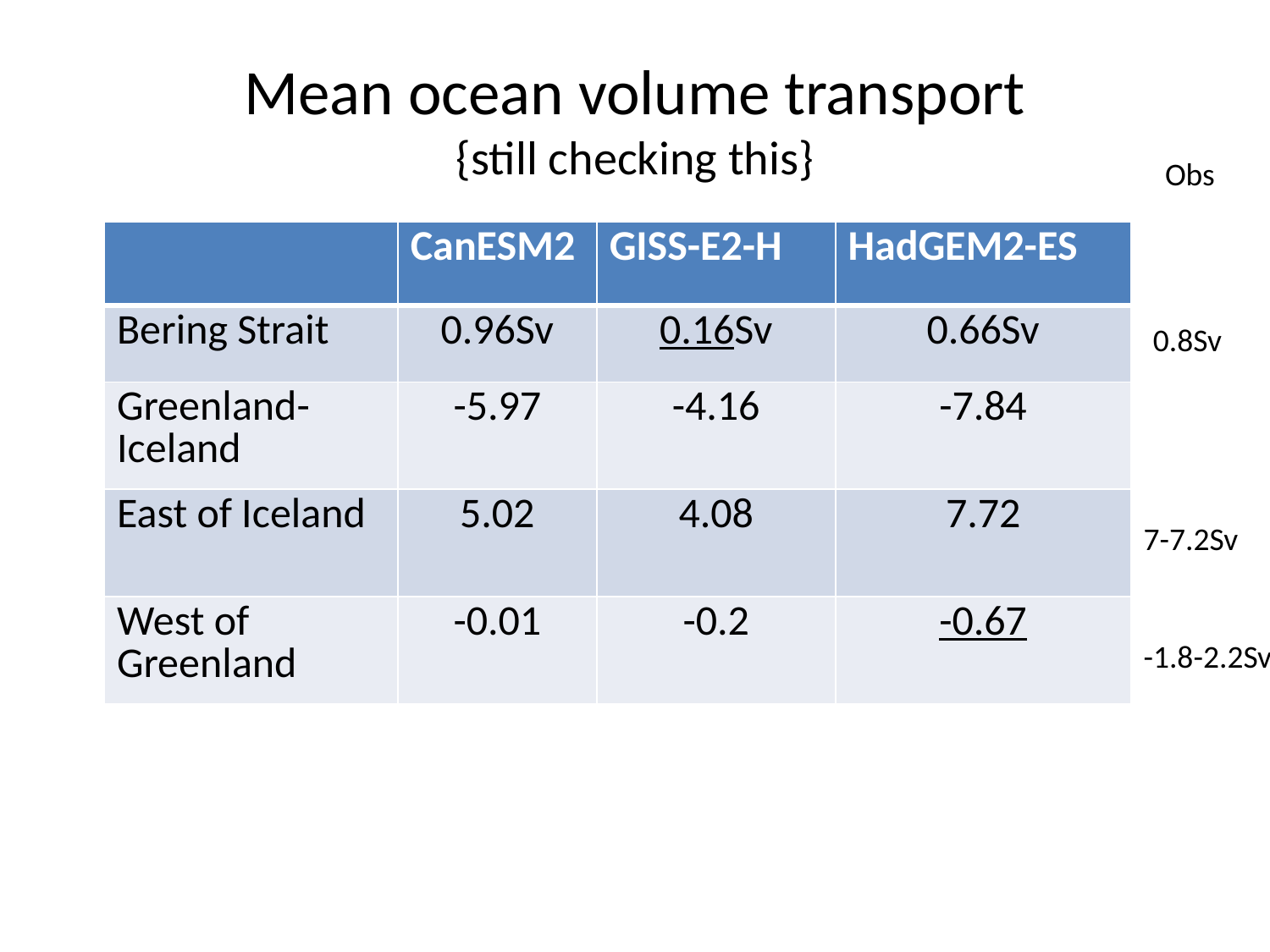

# Mean ocean volume transport {still checking this}
Obs
|  | CanESM2 | GISS-E2-H | HadGEM2-ES |
| --- | --- | --- | --- |
| Bering Strait | 0.96Sv | 0.16Sv | 0.66Sv |
| Greenland-Iceland | -5.97 | -4.16 | -7.84 |
| East of Iceland | 5.02 | 4.08 | 7.72 |
| West of Greenland | -0.01 | -0.2 | -0.67 |
0.8Sv
7-7.2Sv
-1.8-2.2Sv